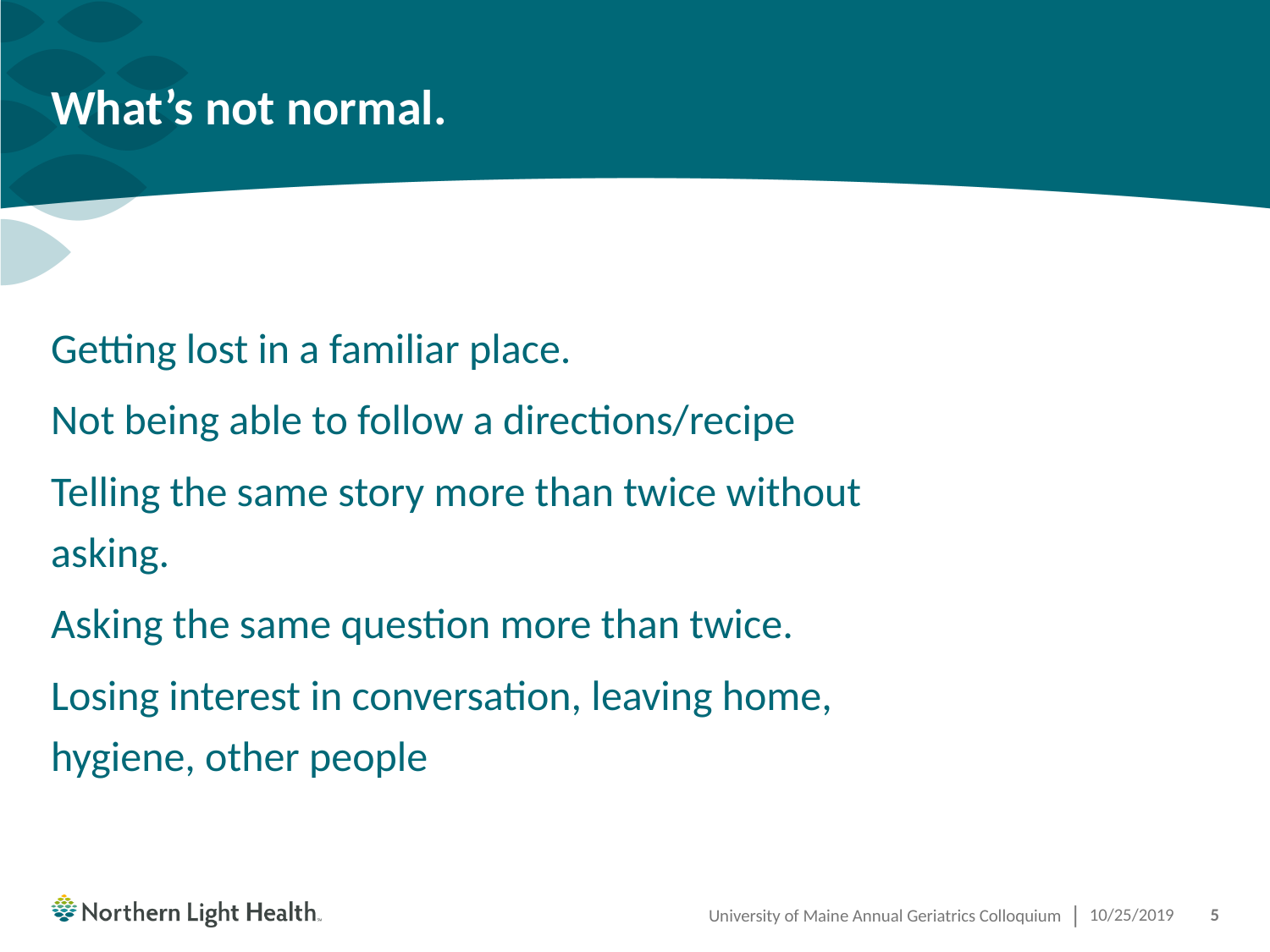

# What’s not normal.
Getting lost in a familiar place.
Not being able to follow a directions/recipe
Telling the same story more than twice without asking.
Asking the same question more than twice.
Losing interest in conversation, leaving home, hygiene, other people

University of Maine Annual Geriatrics Colloquium
10/25/2019
5